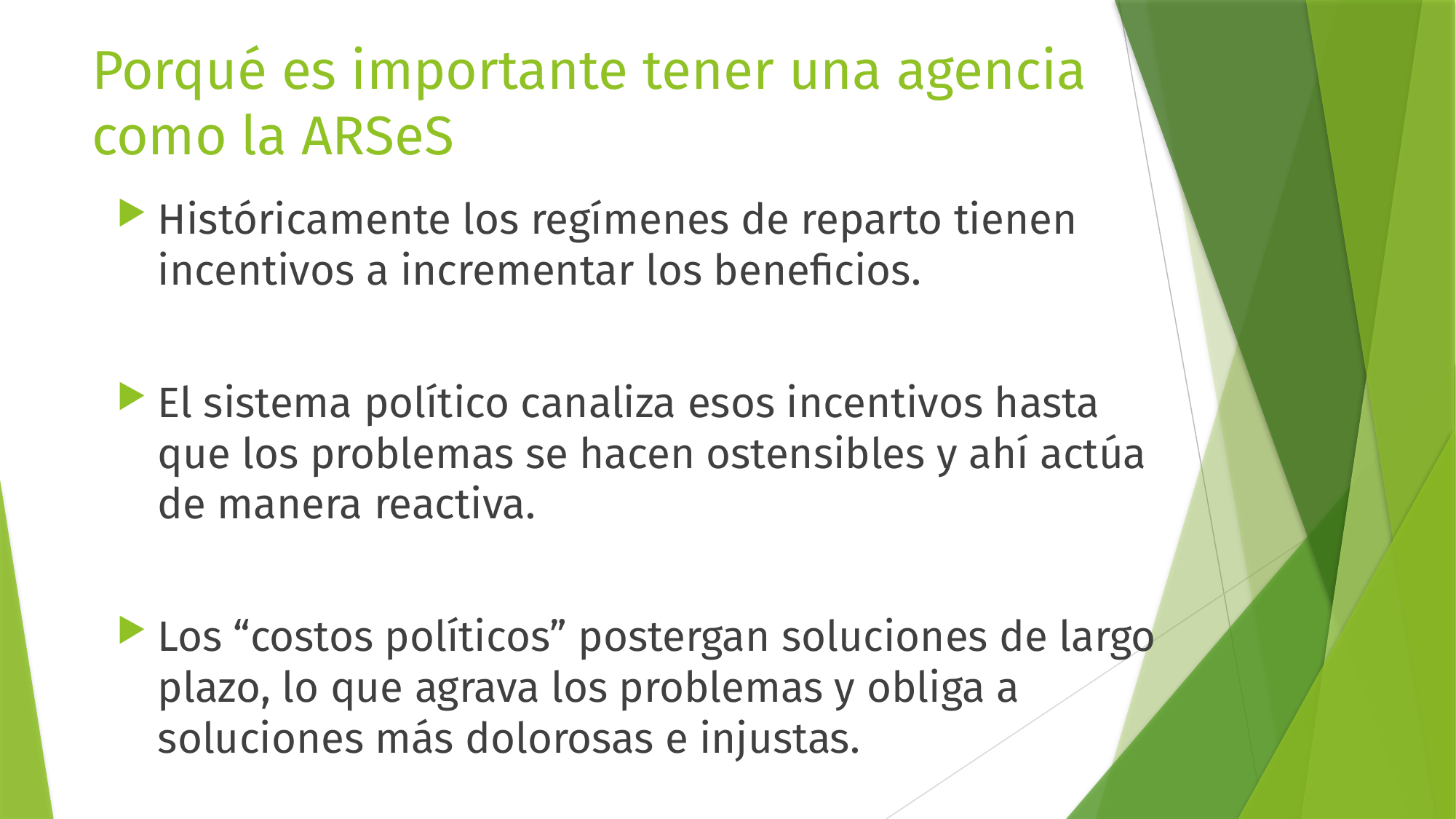

# Porqué es importante tener una agencia como la ARSeS
Históricamente los regímenes de reparto tienen incentivos a incrementar los beneficios.

El sistema político canaliza esos incentivos hasta que los problemas se hacen ostensibles y ahí actúa de manera reactiva.

Los “costos políticos” postergan soluciones de largo plazo, lo que agrava los problemas y obliga a soluciones más dolorosas e injustas.